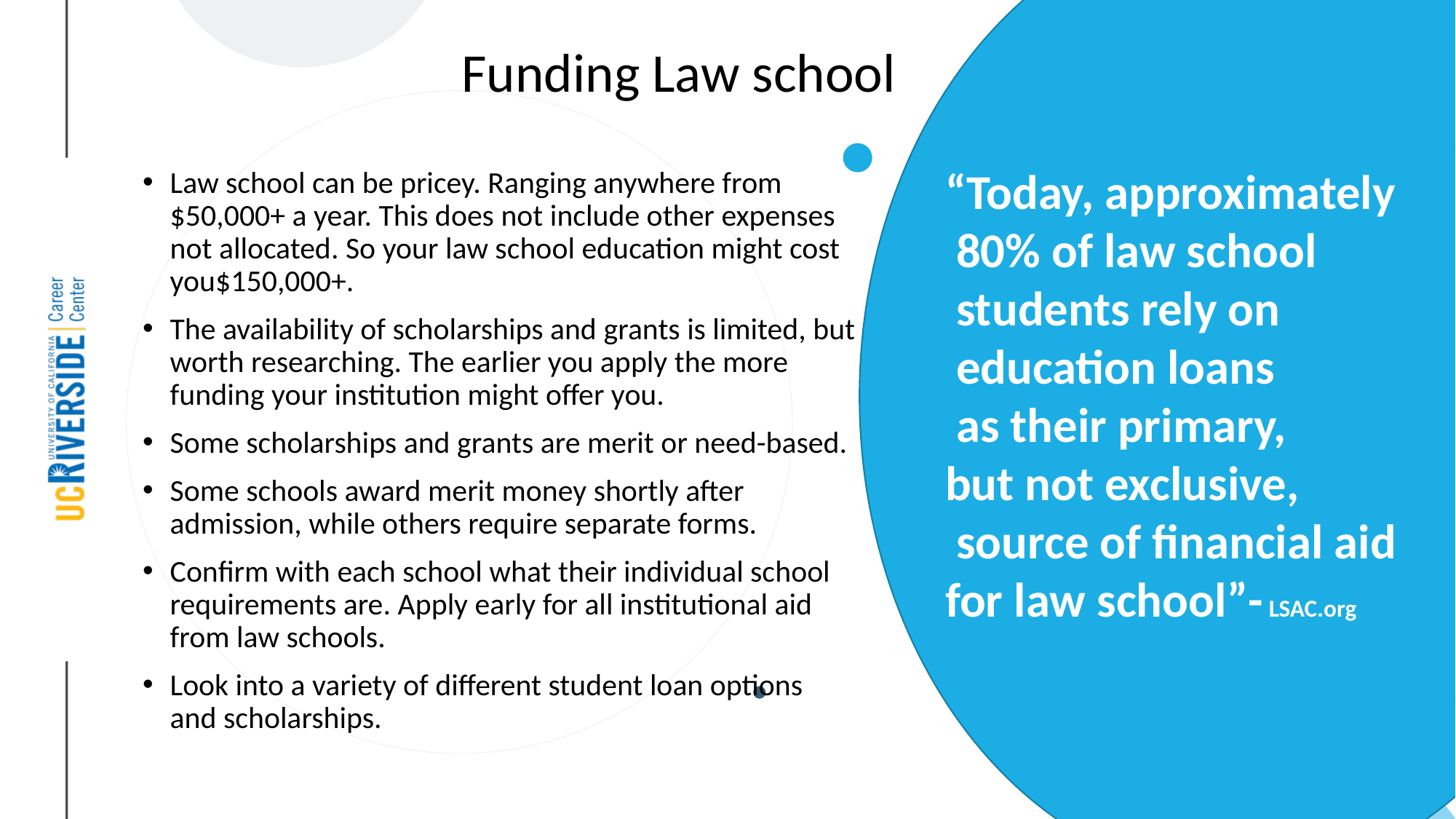

# Funding Law school
“Today, approximately
 80% of law school
 students rely on
 education loans
 as their primary,
but not exclusive,
 source of financial aid
for law school”- LSAC.org
Law school can be pricey. Ranging anywhere from $50,000+ a year. This does not include other expenses not allocated. So your law school education might cost you$150,000+.
The availability of scholarships and grants is limited, but worth researching. The earlier you apply the more funding your institution might offer you.
Some scholarships and grants are merit or need-based.
Some schools award merit money shortly after admission, while others require separate forms.
Confirm with each school what their individual school requirements are. Apply early for all institutional aid from law schools.
Look into a variety of different student loan options and scholarships.